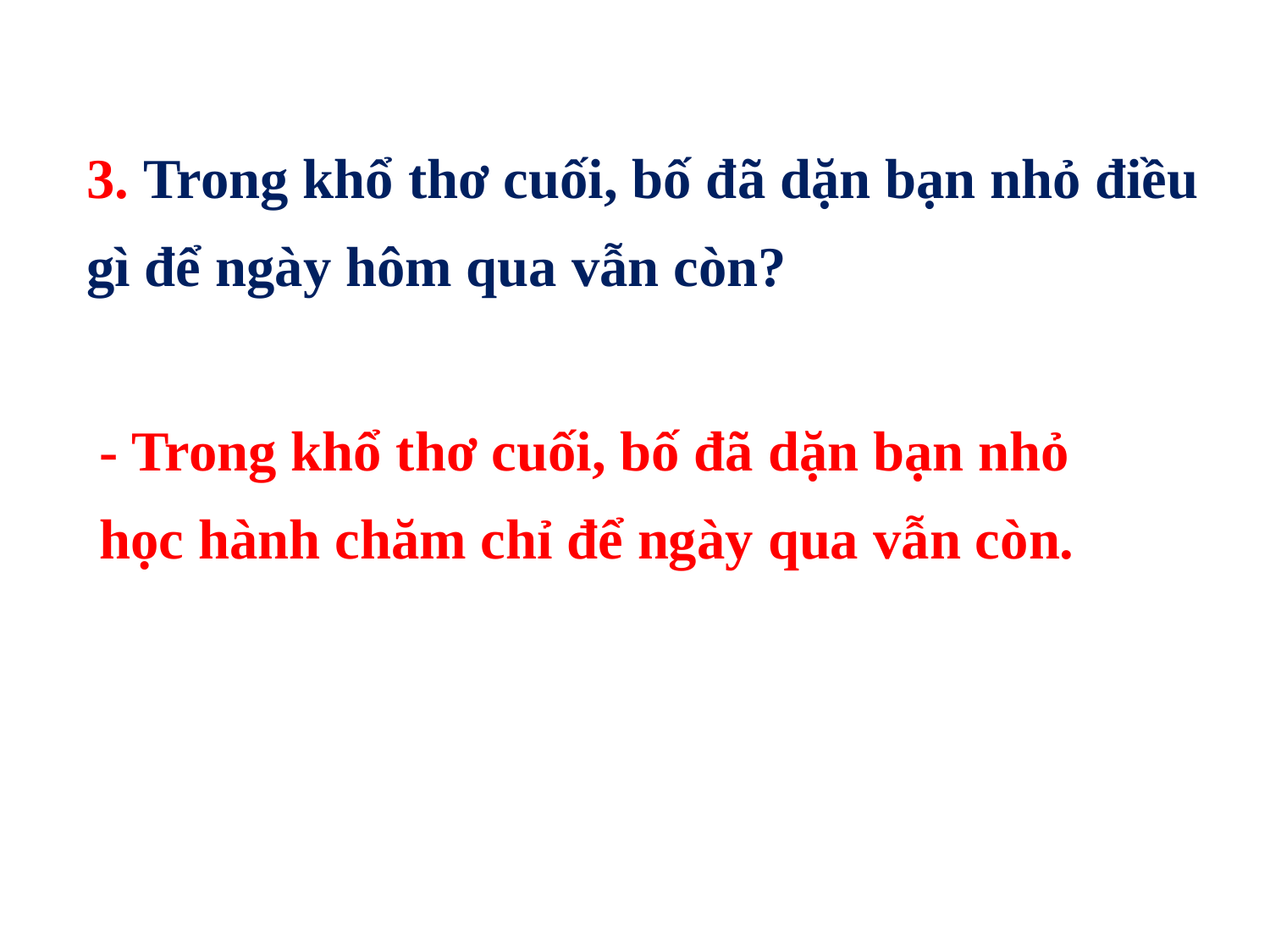

3. Trong khổ thơ cuối, bố đã dặn bạn nhỏ điều gì để ngày hôm qua vẫn còn?
- Trong khổ thơ cuối, bố đã dặn bạn nhỏ học hành chăm chỉ để ngày qua vẫn còn.